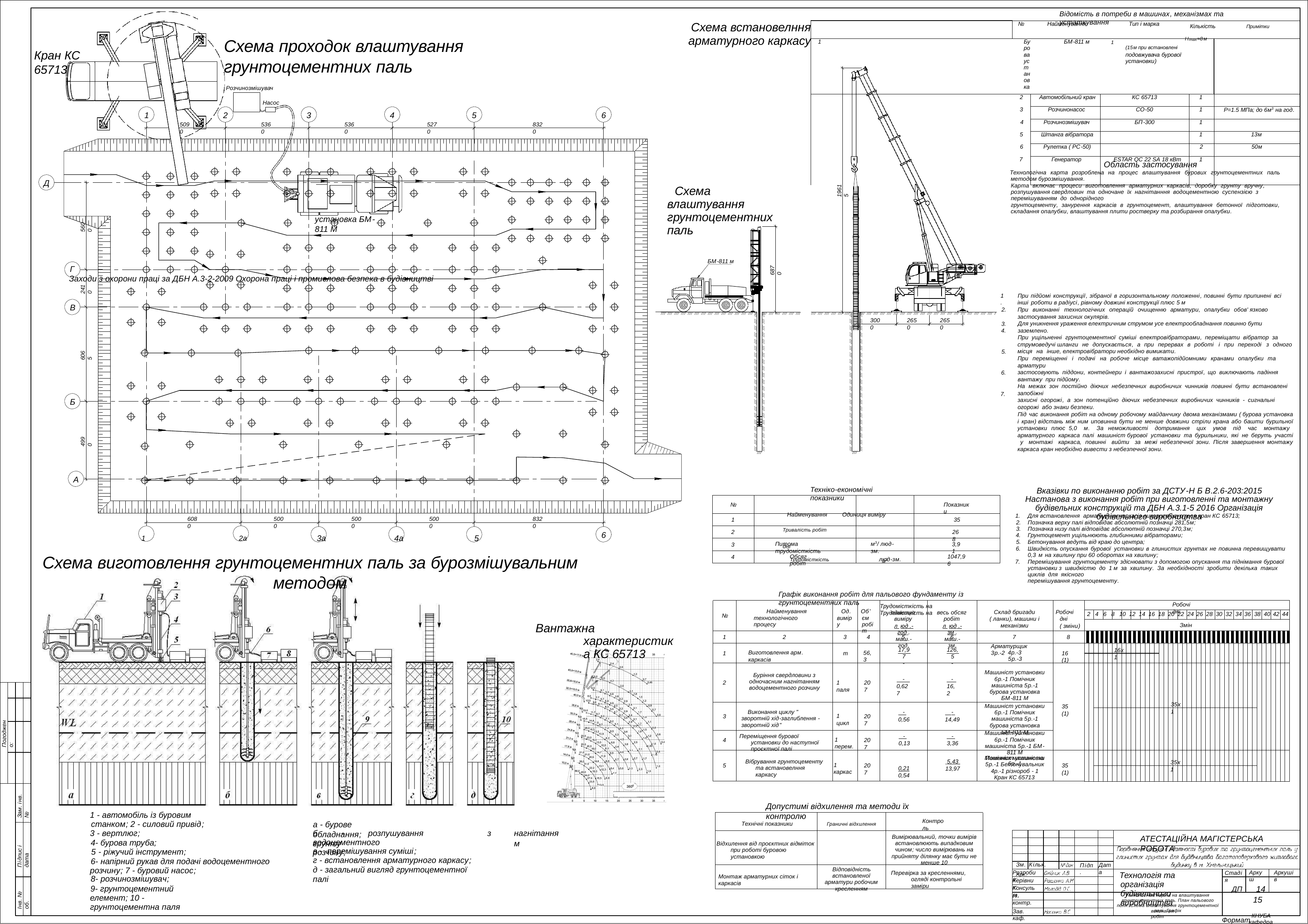

Відомість в потреби в машинах, механізмах та устаткування

| Схема встановелння арматурного каркасу |  | № | Найменування | Тип і марка | Кількість Примітки |  |
| --- | --- | --- | --- | --- | --- | --- |
|  | 1 | Бурова установка | БМ-811 м | 1 Hmax=8м (15м при встановлені подовжувача бурової установки) |  |  |
|  | 2 |  | Автомобільний кран | КС 65713 | 1 |  |
|  | 3 |  | Розчинонасос | СО-50 | 1 | P=1.5 МПа; до 6м3 на год. |
|  | 4 |  | Розчинозмішувач | БП-300 | 1 |  |
|  | 5 |  | Штанга вібратора |  | 1 | 13м |
|  | 6 |  | Рулетка ( РС-50) |  | 2 | 50м |
|  | 7 |  | Генератор | ESTAR QC 22 SA 18 кВт | 1 |  |
| Схема влаштування грунтоцементних паль |  |  |  |  |  |  |
Схема проходок влаштування грунтоцементних паль

Кран КС 65713

Розчинозмішувач

Насос

1
2
3
4
5
6

5270
5090
5360
5360
8320

Область застосування
Технологічна  карта  розроблена  на  процес  влаштування  бурових  грунтоцементних  паль  методом бурозмішування.
Карта  включає  процеси  виготовлення  арматурних  каркасів,  доробку  грунту  вручну,  розпушування свердловин  та  одночане  їх  нагнітанння  водоцементною  суспензією  з  перемішуванням  до  однорідного
грунтоцементу,  занурення  каркасів  в  грунтоцемент,  влаштування  бетонної  підготовки,  складання опалубки, влаштування плити ростверку та розбирання опалубки.

Д

19615

установка БМ-811 М

5600

БМ-811 м
Г
Заходи з охорони праці за ДБН А.3-2-2009 Охорона праці і промислова безпека в будівництві

6870

2410

1.
При підйомі конструкції, зібраної в горизонтальному положенні, повинні бути припинені всі інші роботи в радіусі, рівному довжині конструкції плюс 5 м
При  виконанні   технологічних  операцій  очищенню  арматури,  опалубки  обов' язково  застосування захисних окулярів.
Для уникнення ураження електричним струмом усе електрообладнання повинно бути заземлено.
При  ущільненні  грунтоцементної  суміші  електровібраторами,  переміщати  вібратор  за  струмоведучі шланги  не  допускається,  а  при  перервах  в  роботі   і  при  переході   з  одного  місця  на  інше, електровібратори необхідно вимикати.
При  переміщенні   і   подачі   на  робоче  місце  ватажопідйомними  кранами  опалубки  та  арматури
застосовують  піддони, контейнери  і  вантажозахисні  пристрої, що  виключають падіння  вантажу  при підйому.
На  межах  зон  постійно  діючих  небезпечних  виробничих  чинників  повинні  бути  встановлені  запобіжні
захисні  огорожі,  а  зон  потенційно  діючих  небезпечних  виробничих  чинників  -  сигнальні  огорожі  або знаки безпеки.
Під час виконання робіт на одному робочому майданчику двома механізмами ( бурова установка і кран) відстань між ним иповинна бути не менше довжини стріли крана або башти бурильної установки плюс 5,0  м.  За неможливості  дотримання  цих  умов  під  час  монтажу  арматурного  каркаса палі  машиніст бурової  установки  та бурильники, які  не беруть участі  у  монтажі  каркаса, повинні  вийти  за межі небезпечної зони. Після завершення монтажу каркаса кран необхідно вивести з небезпечної зони.

В

2.

3000
2650
2650

3.
4.

5.
6065

6.

7.

Б

4990

А

Техніко-економічні показники
Найменування	Одиниця виміру Тривалість робіт		дні
Трудомісткість	люд-зм.

Вказівки по виконанню робіт за ДСТУ-Н Б В.2.6-203:2015 Настанова з виконання робіт при виготовленні та монтажну будівельних конструкцій та ДБН А.3.1-5 2016 Організація будівельного виробництва

№
Показники

Для встановлення  арматурних каркасів використовується кран КС 65713;
Позначка верху палі відповідає абсолютній позначці 281,5м;
Позначка низу палі відповідає абсолютній позначці 270,3м;
Грунтоцемент ущільнюють глибинними вібраторами;
Бетонування ведуть від краю до центра;
Швидкість опускання бурової  установки в глинистих грунтах не повинна перевищувати 0,3 м на хвилину при 60 оборотах на хвилину;
Перемішування грунтоцементу здіснювати з допомогою опускання та піднімання бурової установки з  швидкістю  до  1 м  за  хвилину.  За  необхідності  зробити  декілька  таких  циклів  для  якісного
перемішування грунтоцементу.

6080
5000
5000
5000
8320
1
35

2
268
1	2а	3а	4а 	5
Схема виготовлення грунтоцементних паль за бурозмішувальним методом
6

м3/ люд-зм.
Питома трудомісткість
3,91
3

м3
Обсяг робіт
1047,96
4

Графік виконання робіт для пальового фундаменту із грунтоцементних паль

Робочі дні
Трудомісткість на Трудомісткість на
Найменування технологічного процесу
Од. виміру
Об' єм робіт
Склад бригади
( ланки), машини і механізми
Робочі дні ( зміни)
одиницю виміру
л  юд .-год . маш.-год.
весь обсяг робіт
л  юд .-зм . маш.-зм.

2   4   6   8   10  12  14  16  18  20  22  24 26  28  30  32  34 36  38  40 42 44
№

Зміни
Вантажна характеристика КС 65713

1
2
3
4
5
6
7
8
Арматурщик 3р.-2

17,97
-
126,5
-
16х1
Виготовлення арм. каркасів
4р.-3
5р.-3
56,3
1
т
16 (1)

Машиніст установки 6р.-1 Помічник машиніста 5р.-1 бурова установка
БМ-811 М
Буріння свердловини з одночасним нагнітанням водоцементного розчину
- 0,627
- 16,2
2
1 паля
207

35х1

Машиніст установки 6р.-1 Помічник машиніста 5р.-1 бурова установка
БМ-811 М
35 (1)

   -
0,56
    -
14,49
Виконання циклу " зворотній хід-заглиблення - зворотній хід"
1 цикл
3
207
Погоджено:

Машиніст установки 6р.-1 Помічник машиніста 5р.-1 БМ-811 М
Машиніст установки 6р.-1

   -
0,13
   -
3,36
Переміщення бурової установки до наступної проєктної палі
1 перем.
207
4

Помічник машиніста 5р.-1 Бетонувальник 4р.-1 різнороб - 1
Кран КС 65713
 0,21
0,54
 5,43
13,97
Вібрування грунтоцементу та встановелння каркасу
35х1
1 каркас
5
207
35 (1)

Зам. iнв. №
Допустимі відхилення та методи їх контролю
1 - автомобіль із буровим станком; 2 - силовий привід;
3 - вертлюг;

Технічні показники	Граничні відхилення
Контроль
а - бурове обладнання;

б	-	розпушування	грунту
з
нагнітанням

Пiдпис i дата
АТЕСТАЦІЙНА МАГІСТЕРСЬКА РОБОТА
Вимірювальний, точки вимірів встановлюють випадковим чином; число вимірювань на прийняту ділянку має бути не менше 10
водоцементного розчину;
- бурова труба;
- ріжучий інструмент;
- напірний рукав для подачі водоцементного розчину; 7 - буровий насос;
- розчинозмішувач;
- грунтоцементний елемент; 10 - грунтоцементна паля

Відхилення від проєктних відміток при роботі буровою установкою

в -  перемішування суміші;
г - встановлення арматурного каркасу;
д - загальний вигляд грунтоцементної палі

Зм.  Кiльк. Арк.

Дата
Пiдп.

Відповідність встановленої арматури робочим кресленням
Розробив:
Аркуш
Аркушiв

Стадiя
Перевірка за кресленнями, огляді контрольні заміри
Технологія та організація будівельного виробництва
Монтаж арматурних сіток і каркасів
Керівник:

ДП	14 	15

КНУБА
кафедра Геотехніки
Iнв. № об.
Консульт.

Н. контр.

Технологічна карта на влаштування грунтоцементних паль. План пальового поля. Схема влаштування грунтоцементної палі. Графік

Зав. каф.

виконання робіт

Формат A1